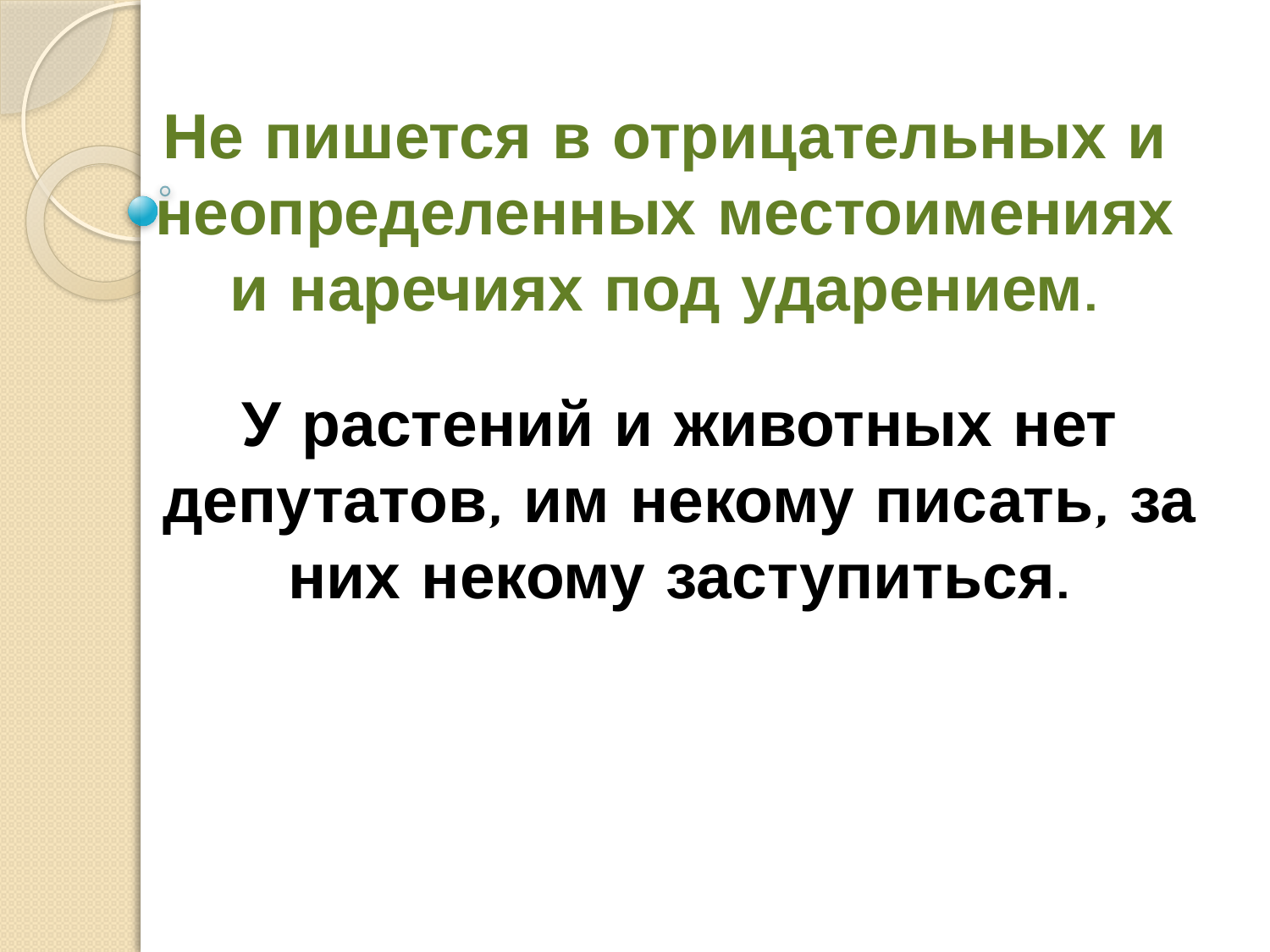

Не пишется в отрицательных и неопределенных местоимениях и наречиях под ударением.
У растений и животных нет депутатов, им некому писать, за них некому заступиться.